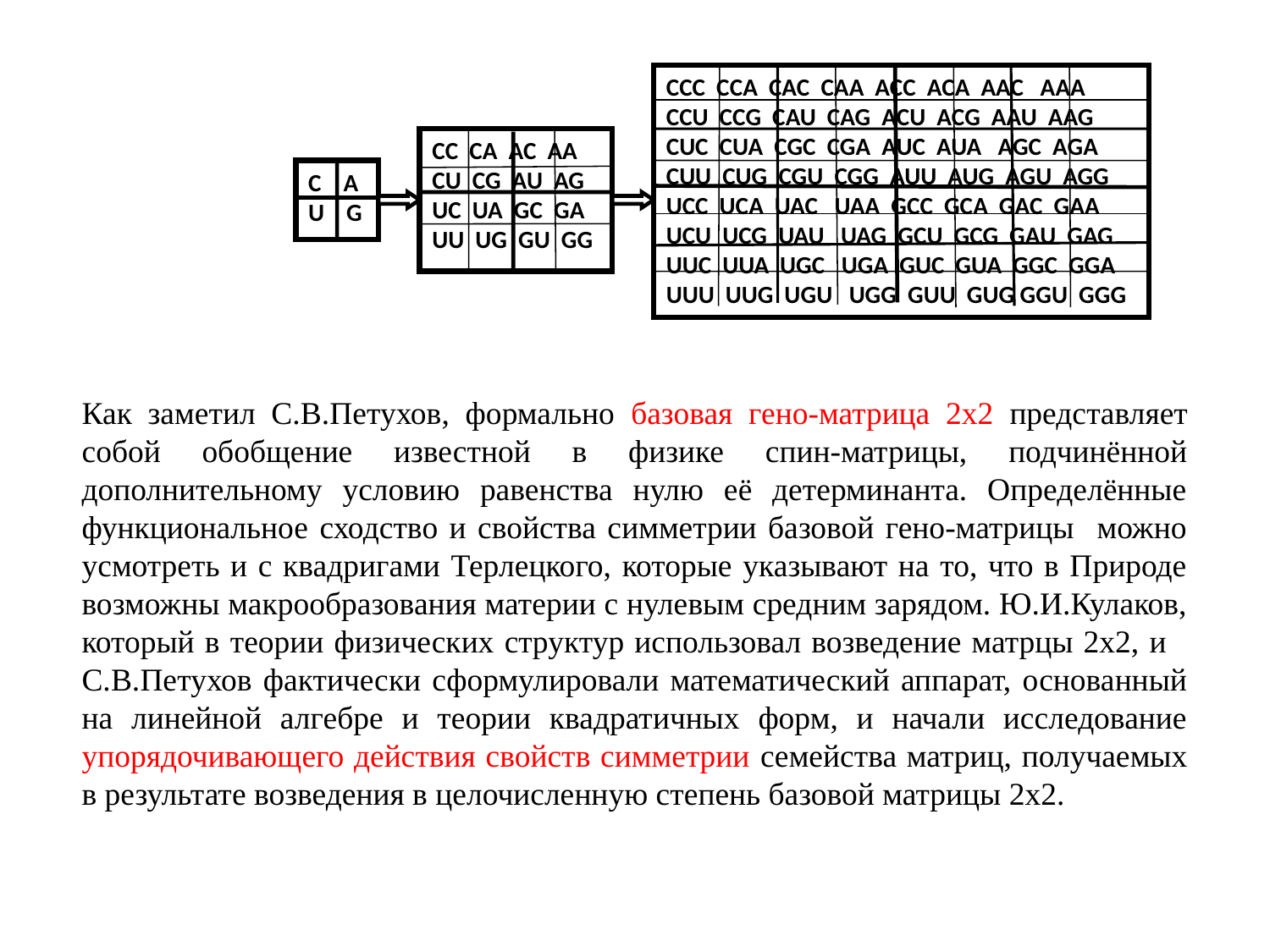

CCC  CCA  CAC  CAA  ACC  ACA  AAC   AAA
CCU  CCG  CAU  CAG  ACU  ACG  AAU  AAG
CUC  CUA  CGC  CGA  AUC  AUA   AGC  AGA
CUU  CUG  CGU  CGG  AUU  AUG  AGU  AGG
UCC  UCA  UAC   UAA  GCC  GCA  GAC  GAA
UCU  UCG  UAU   UAG  GCU  GCG  GAU  GAG
UUC  UUA  UGC   UGA  GUC  GUA  GGC  GGA
UUU  UUG  UGU   UGG  GUU  GUG GGU  GGG

CC  CA  AC  AA
CU  CG  AU  AG
UC  UA  GC  GA
UU  UG  GU  GG

C    A
U    G

Как заметил С.В.Петухов, формально базовая гено-матрица 2х2 представляет собой обобщение известной в физике спин-матрицы, подчинённой дополнительному условию равенства нулю её детерминанта. Определённые функциональное сходство и свойства симметрии базовой гено-матрицы  можно усмотреть и с квадригами Терлецкого, которые указывают на то, что в Природе возможны макрообразования материи с нулевым средним зарядом. Ю.И.Кулаков, который в теории физических структур использовал возведение матрцы 2х2, и   С.В.Петухов фактически сформулировали математический аппарат, основанный на линейной алгебре и теории квадратичных форм, и начали исследование упорядочивающего действия свойств симметрии семейства матриц, получаемых в результате возведения в целочисленную степень базовой матрицы 2х2.